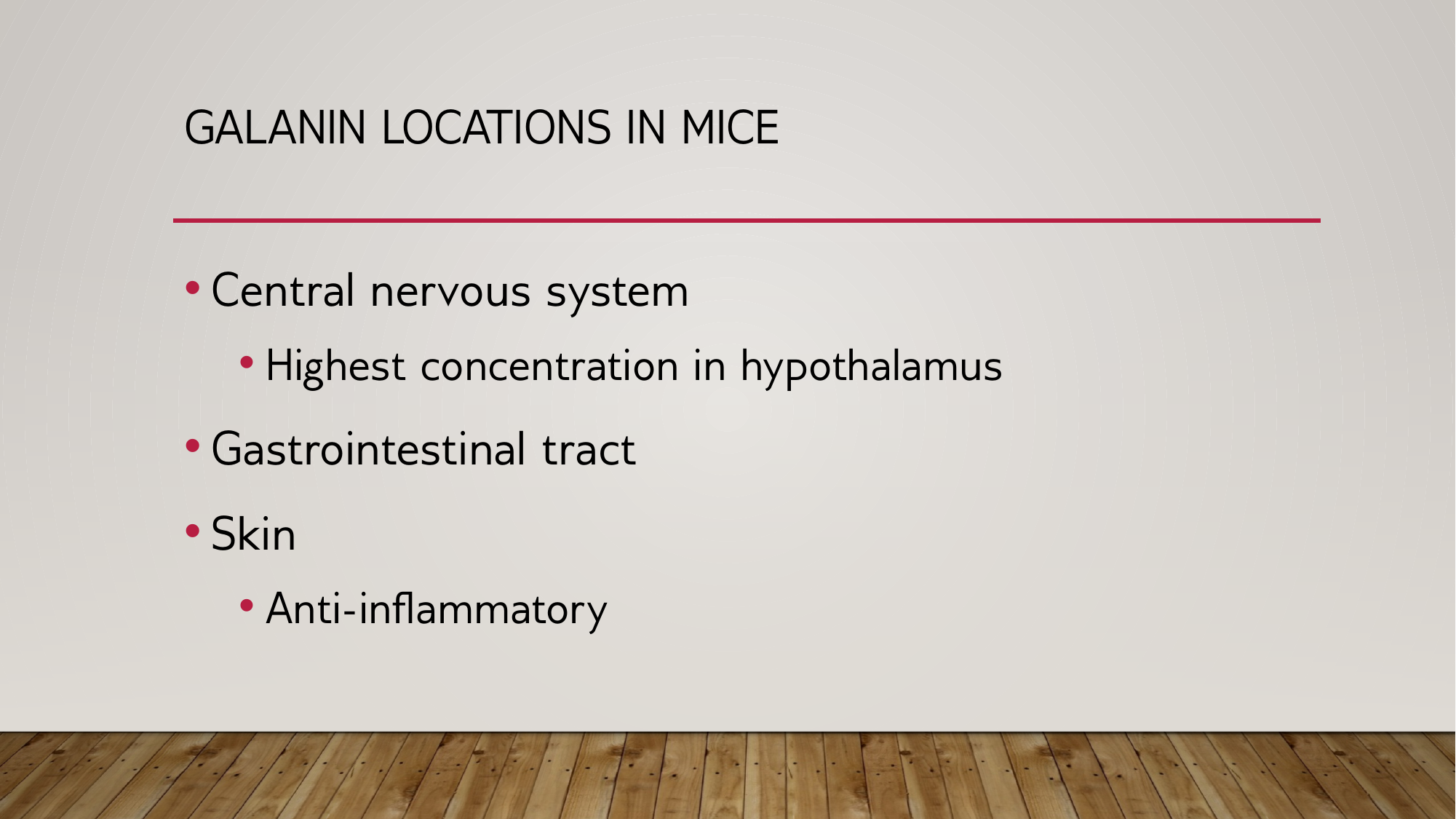

# Galanin Locations in mice
Central nervous system
Highest concentration in hypothalamus
Gastrointestinal tract
Skin
Anti-inflammatory